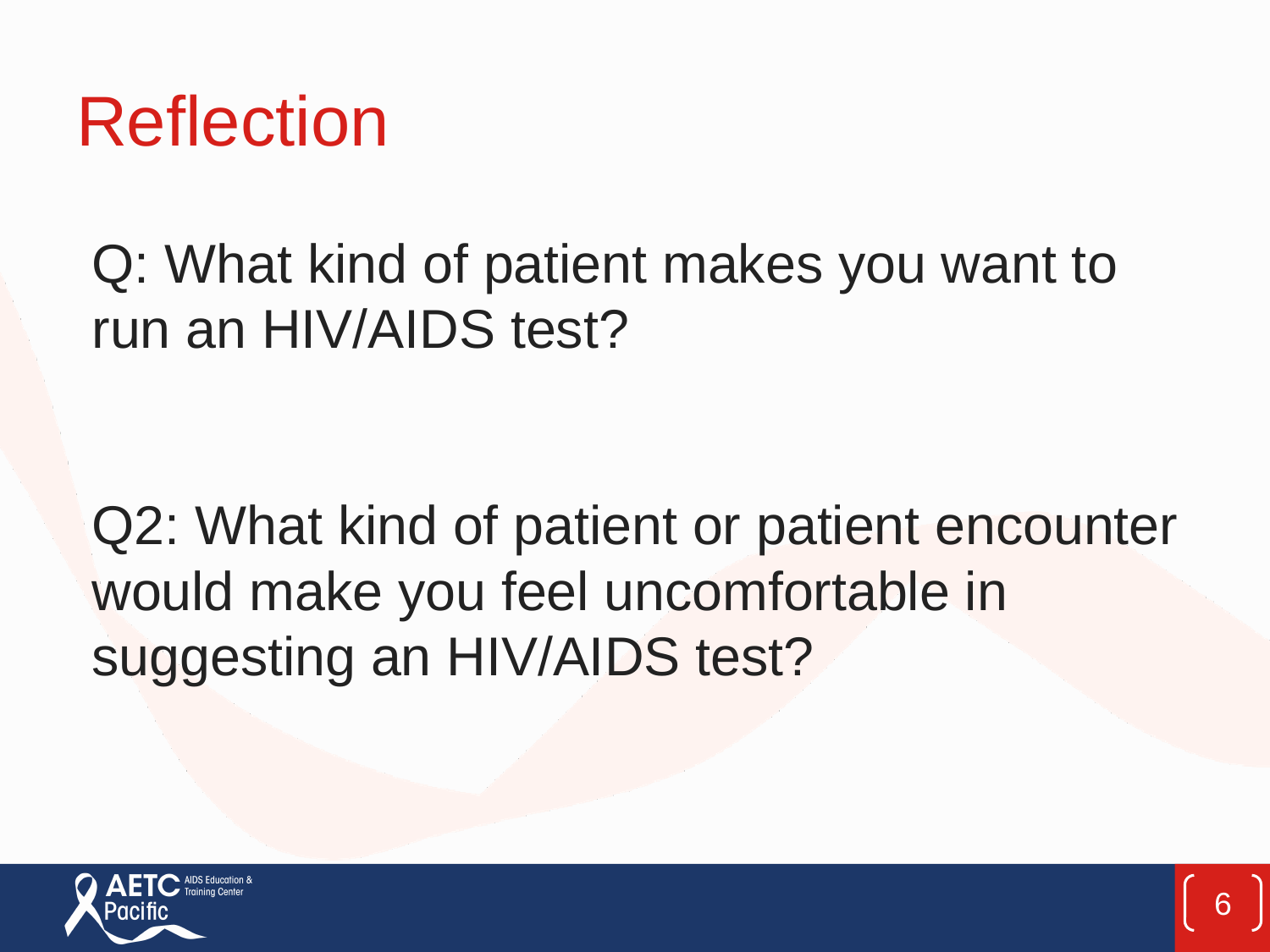

# Reflection
Q: What kind of patient makes you want to run an HIV/AIDS test?

Q2: What kind of patient or patient encounter would make you feel uncomfortable in suggesting an HIV/AIDS test?

6